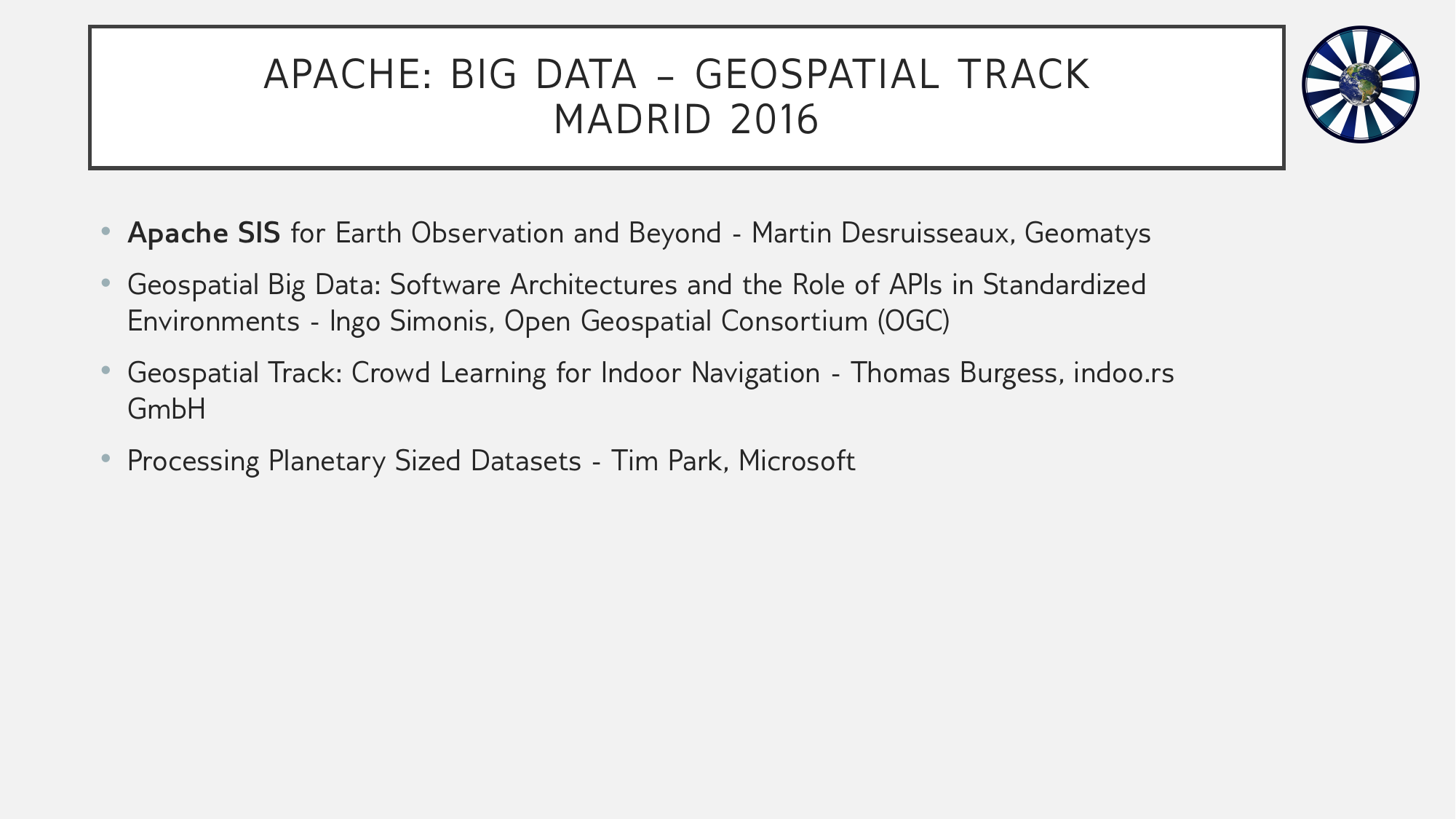

# Apache: Big Data – geospatial track madrid 2016
Apache SIS for Earth Observation and Beyond - Martin Desruisseaux, Geomatys
Geospatial Big Data: Software Architectures and the Role of APIs in Standardized Environments - Ingo Simonis, Open Geospatial Consortium (OGC)
Geospatial Track: Crowd Learning for Indoor Navigation - Thomas Burgess, indoo.rs GmbH
Processing Planetary Sized Datasets - Tim Park, Microsoft